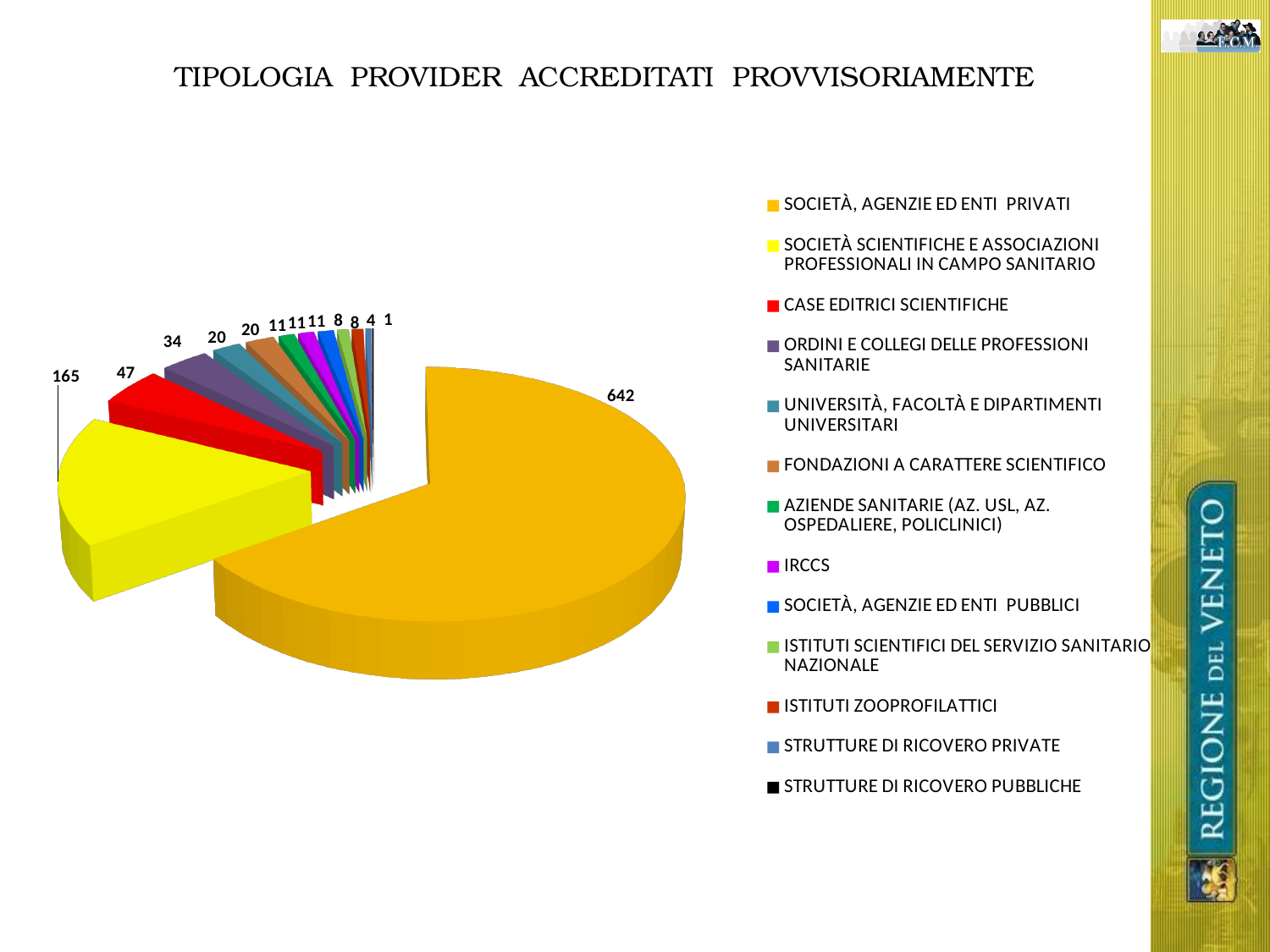

# TIPOLOGIA  PROVIDER  ACCREDITATI  PROVVISORIAMENTE

[unsupported chart]